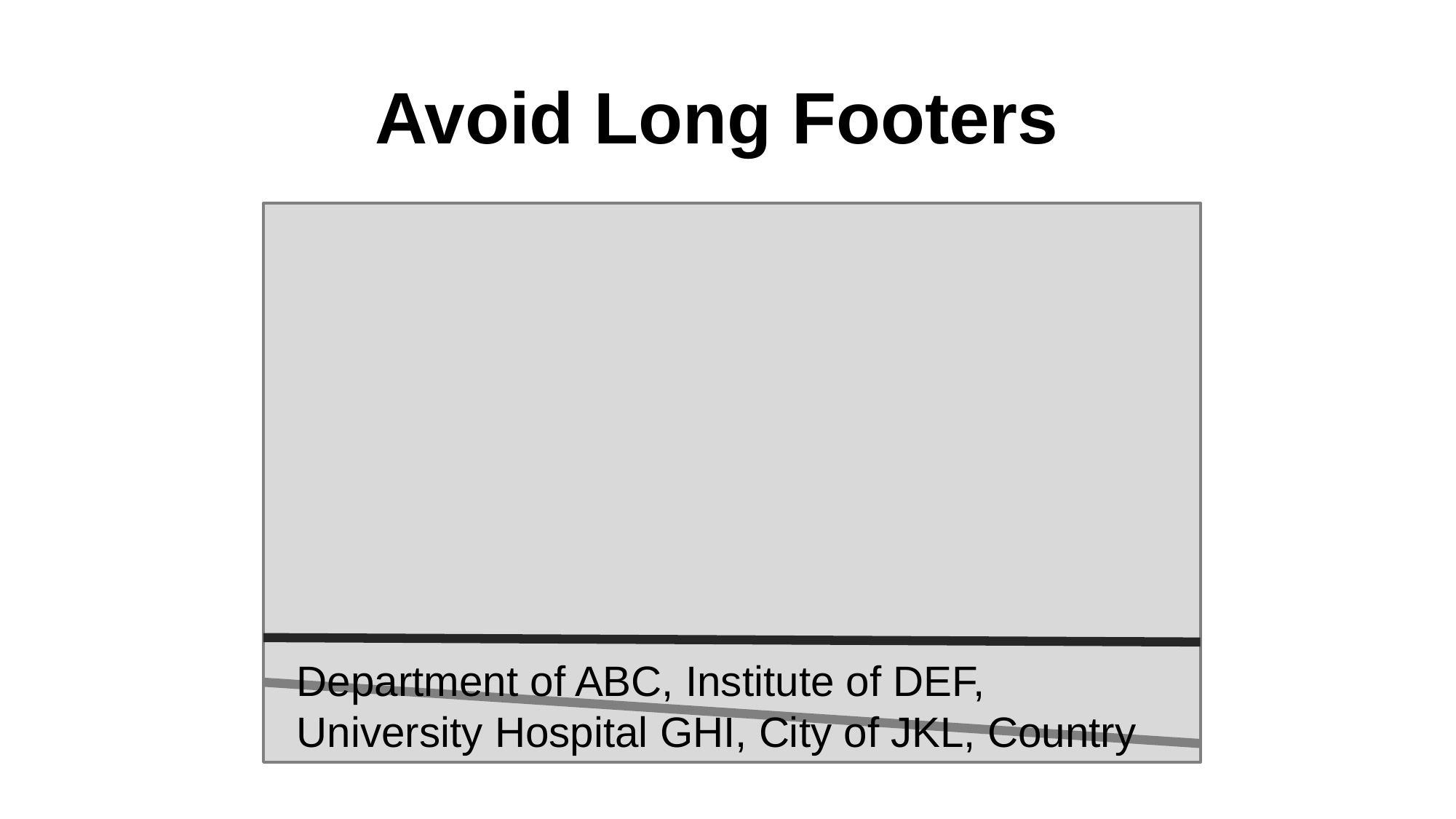

Avoid Long Footers

Department of ABC, Institute of DEF, University Hospital GHI, City of JKL, Country